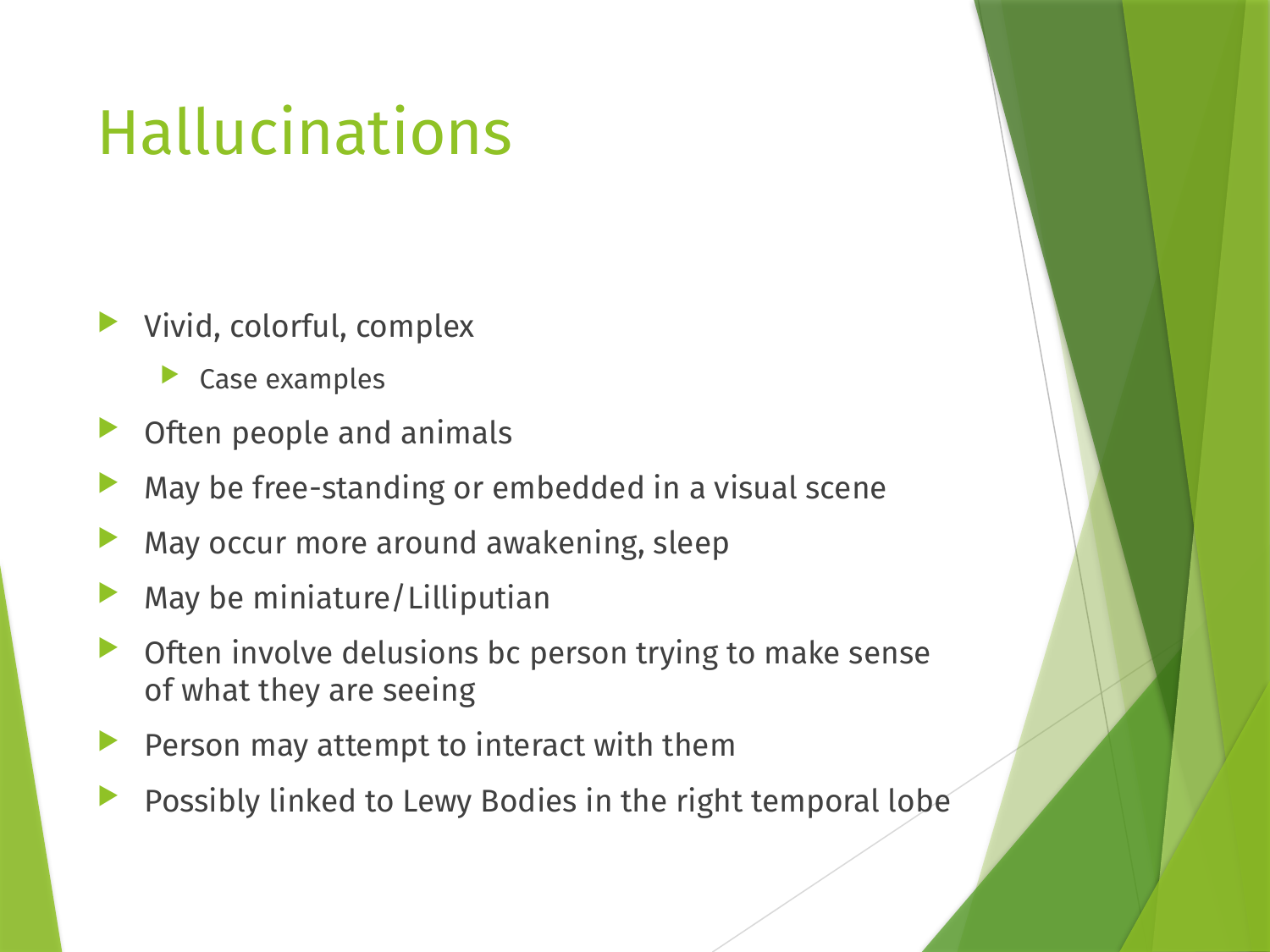

# Hallucinations
Vivid, colorful, complex
Case examples
Often people and animals
May be free-standing or embedded in a visual scene
May occur more around awakening, sleep
May be miniature/Lilliputian
Often involve delusions bc person trying to make sense of what they are seeing
Person may attempt to interact with them
Possibly linked to Lewy Bodies in the right temporal lobe